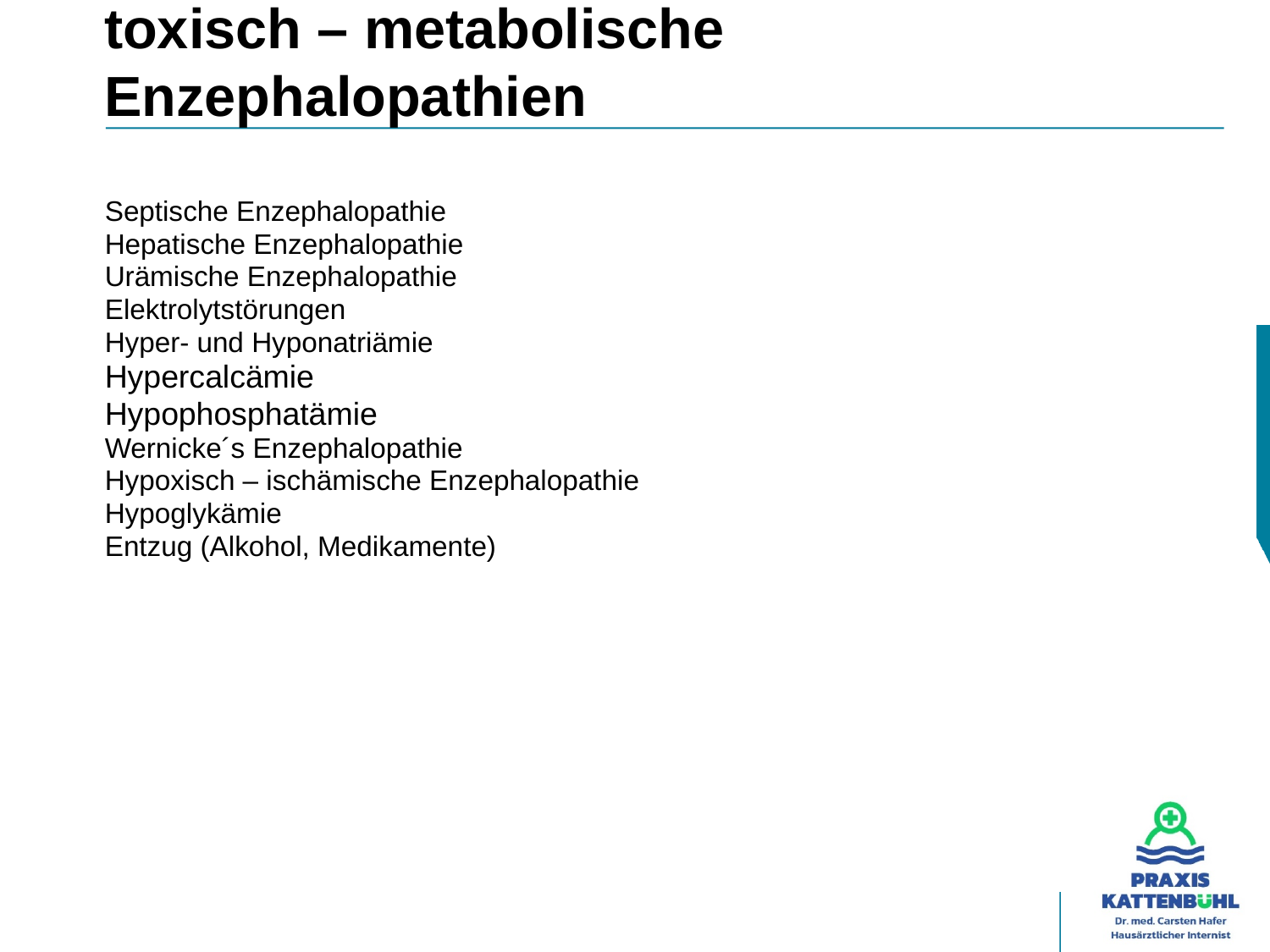

# toxisch – metabolische Enzephalopathien
Septische Enzephalopathie
Hepatische Enzephalopathie
Urämische Enzephalopathie
Elektrolytstörungen
Hyper- und Hyponatriämie
Hypercalcämie
Hypophosphatämie
Wernicke´s Enzephalopathie
Hypoxisch – ischämische Enzephalopathie
Hypoglykämie
Entzug (Alkohol, Medikamente)